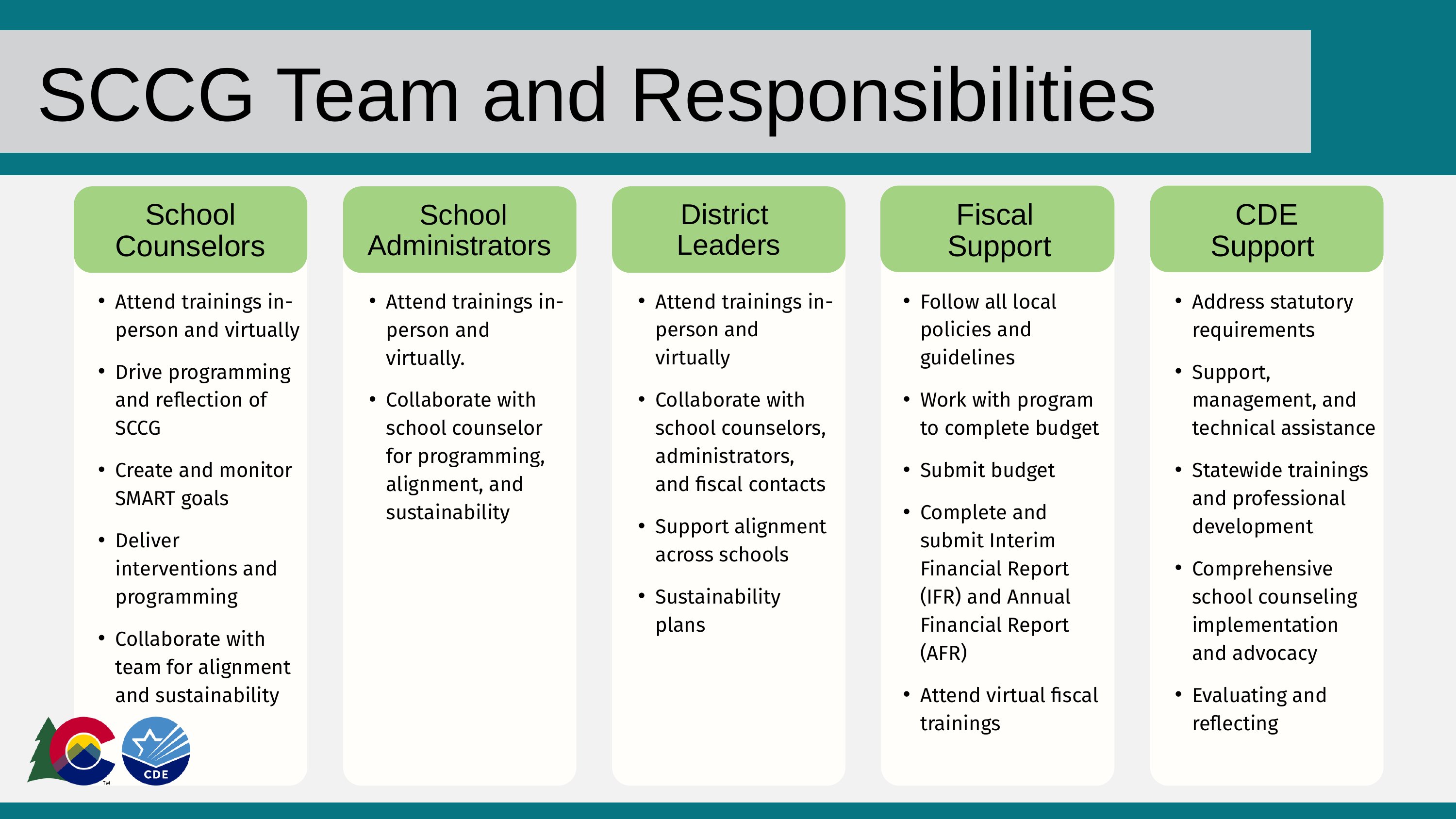

SCCG Team and Responsibilities

District
Leaders
Fiscal
Support
CDE Support
School Counselors
 School Administrators
Attend trainings in-person and virtually

Drive programming and reflection of SCCG

Create and monitor SMART goals

Deliver  interventions and programming

Collaborate with team for alignment and sustainability
Attend trainings in-person and virtually.

Collaborate with school counselor for programming, alignment, and sustainability

Attend trainings in-person and virtually

Collaborate with school counselors, administrators, and fiscal contacts

Support alignment across schools

Sustainability plans

Follow all local policies and guidelines

Work with program to complete budget

Submit budget

Complete and submit Interim Financial Report (IFR) and Annual Financial Report (AFR)

Attend virtual fiscal trainings
Address statutory requirements

Support, management, and technical assistance

Statewide trainings and professional development

Comprehensive school counseling implementation and advocacy

Evaluating and reflecting